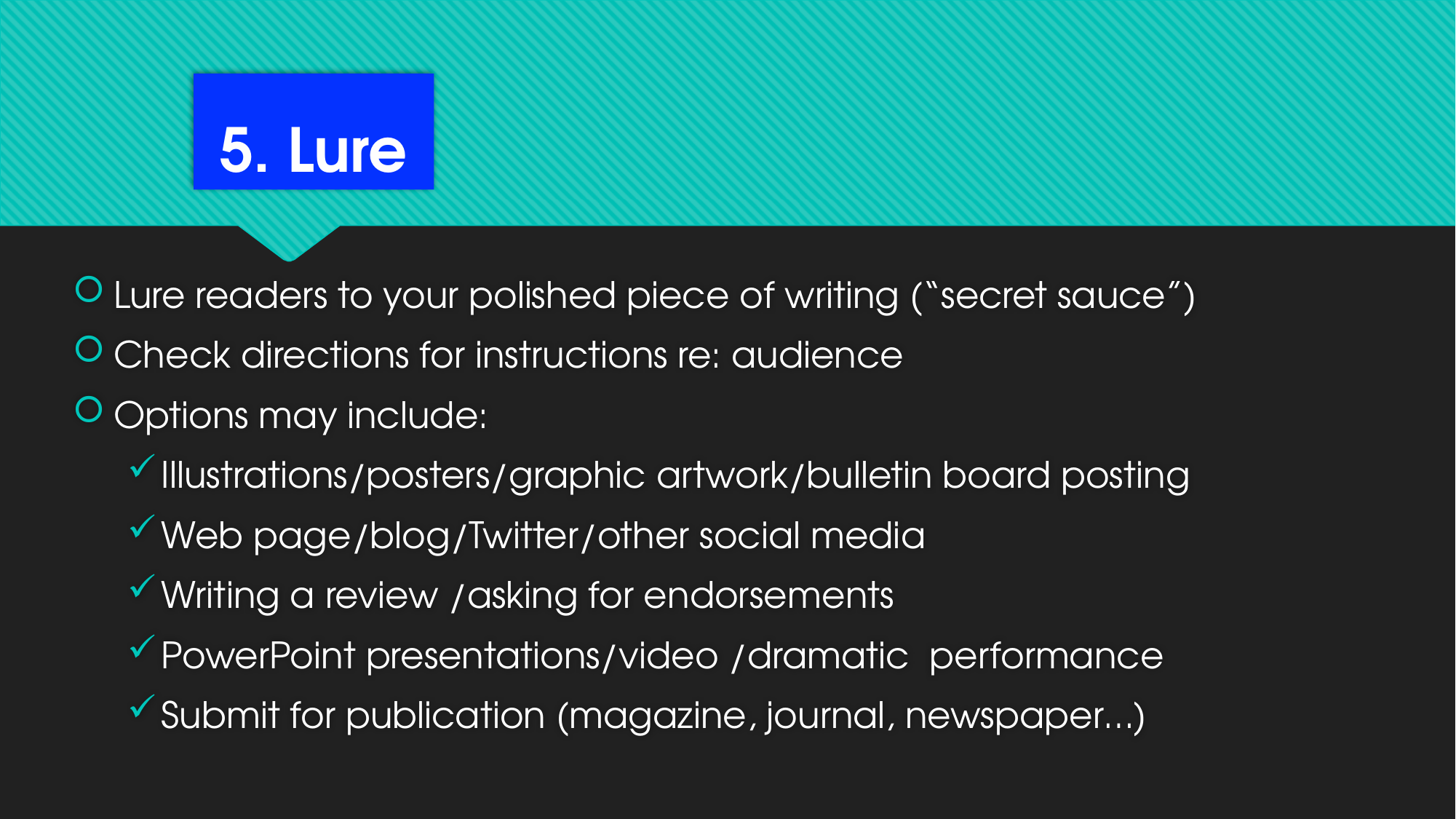

# 5. Lure
Lure readers to your polished piece of writing (“secret sauce”)
Check directions for instructions re: audience
Options may include:
Illustrations/posters/graphic artwork/bulletin board posting
Web page/blog/Twitter/other social media
Writing a review /asking for endorsements
PowerPoint presentations/video /dramatic  performance
Submit for publication (magazine, journal, newspaper…)